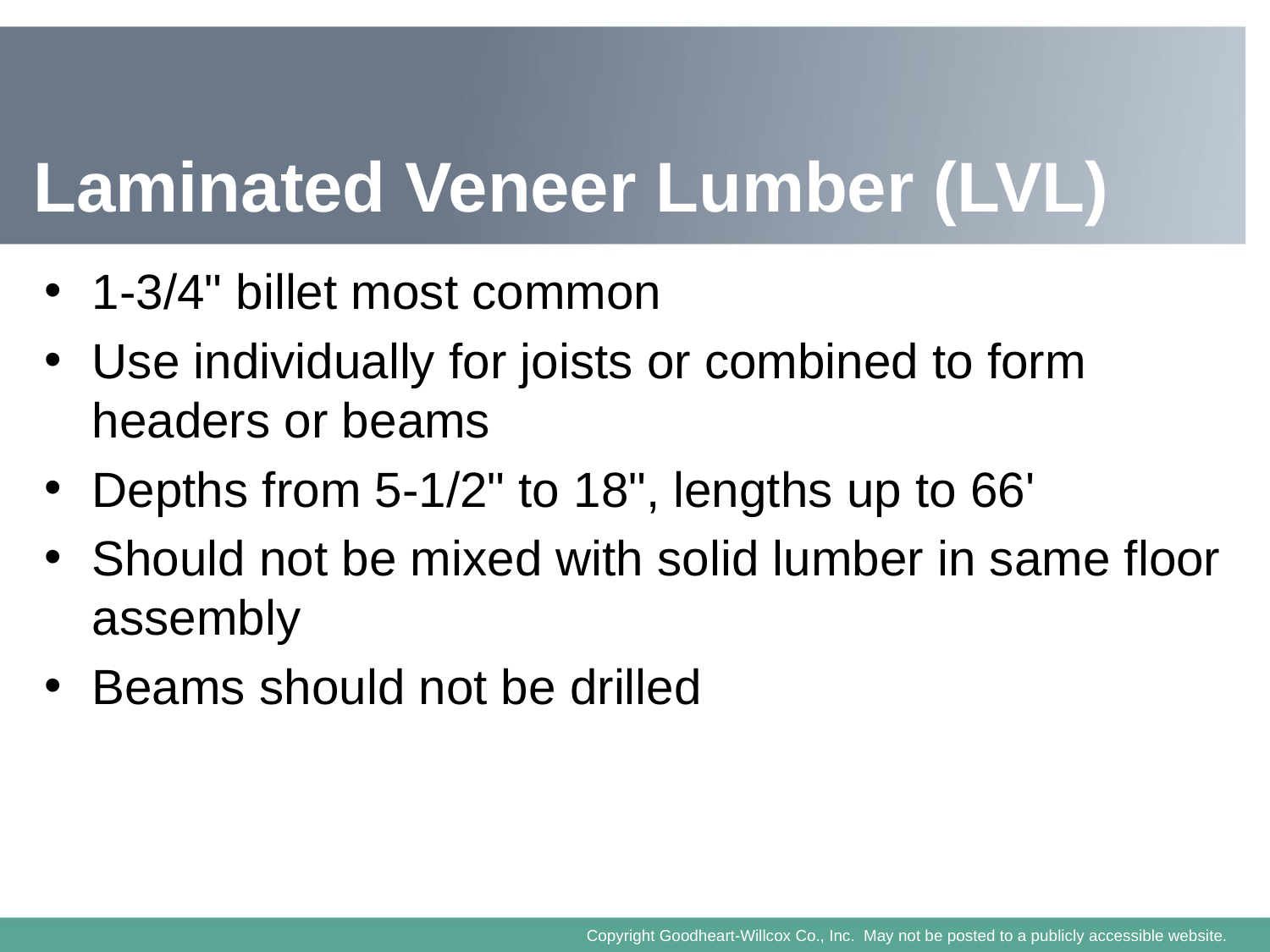

# Laminated Veneer Lumber (LVL)
1-3/4" billet most common
Use individually for joists or combined to form headers or beams
Depths from 5-1/2" to 18", lengths up to 66'
Should not be mixed with solid lumber in same floor assembly
Beams should not be drilled